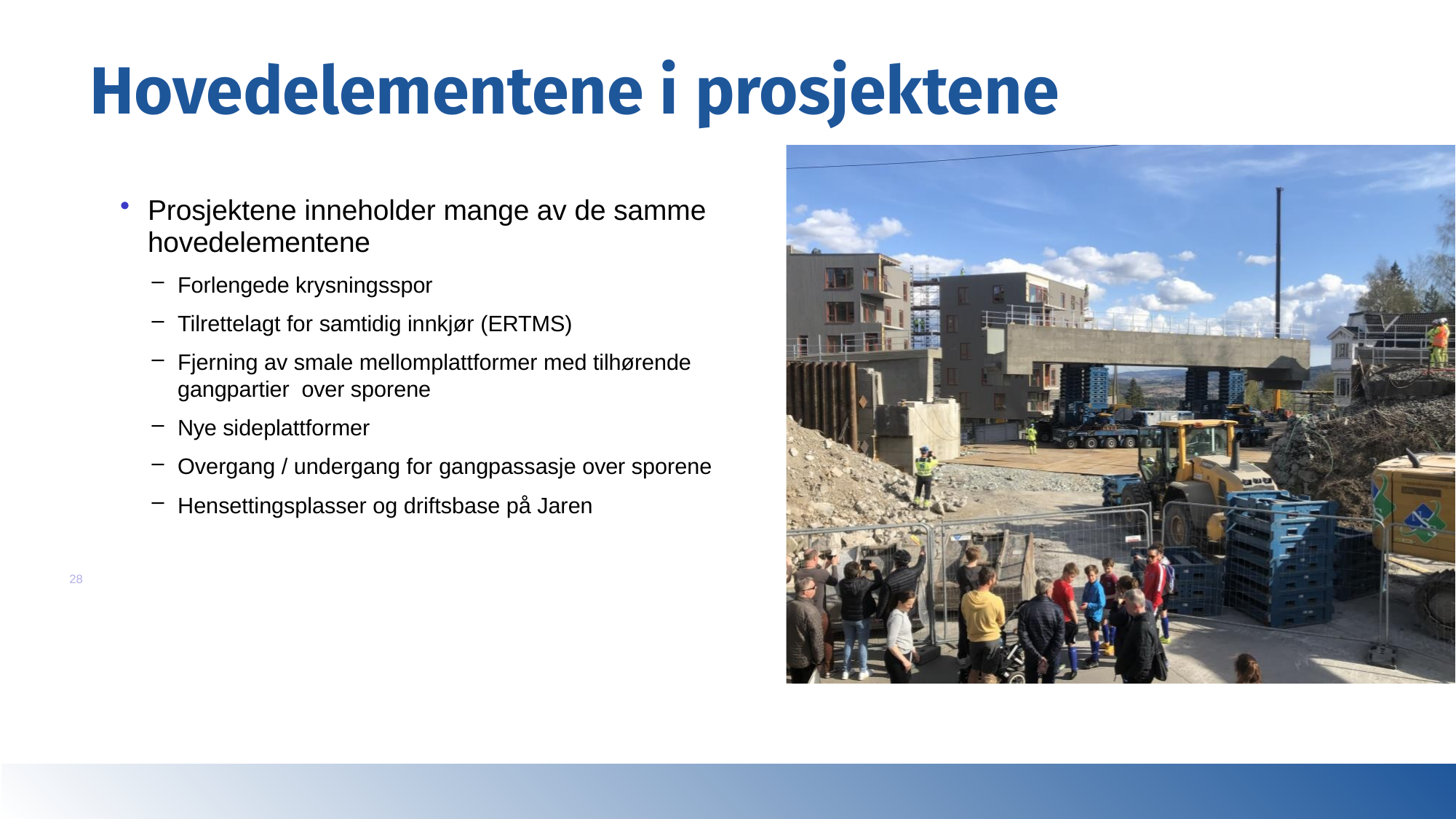

# Hovedelementene i prosjektene

Prosjektene inneholder mange av de samme
hovedelementene
Forlengede krysningsspor
Tilrettelagt for samtidig innkjør (ERTMS)
Fjerning av smale mellomplattformer med tilhørende gangpartier  over sporene
Nye sideplattformer
Overgang / undergang for gangpassasje over sporene
Hensettingsplasser og driftsbase på Jaren
28